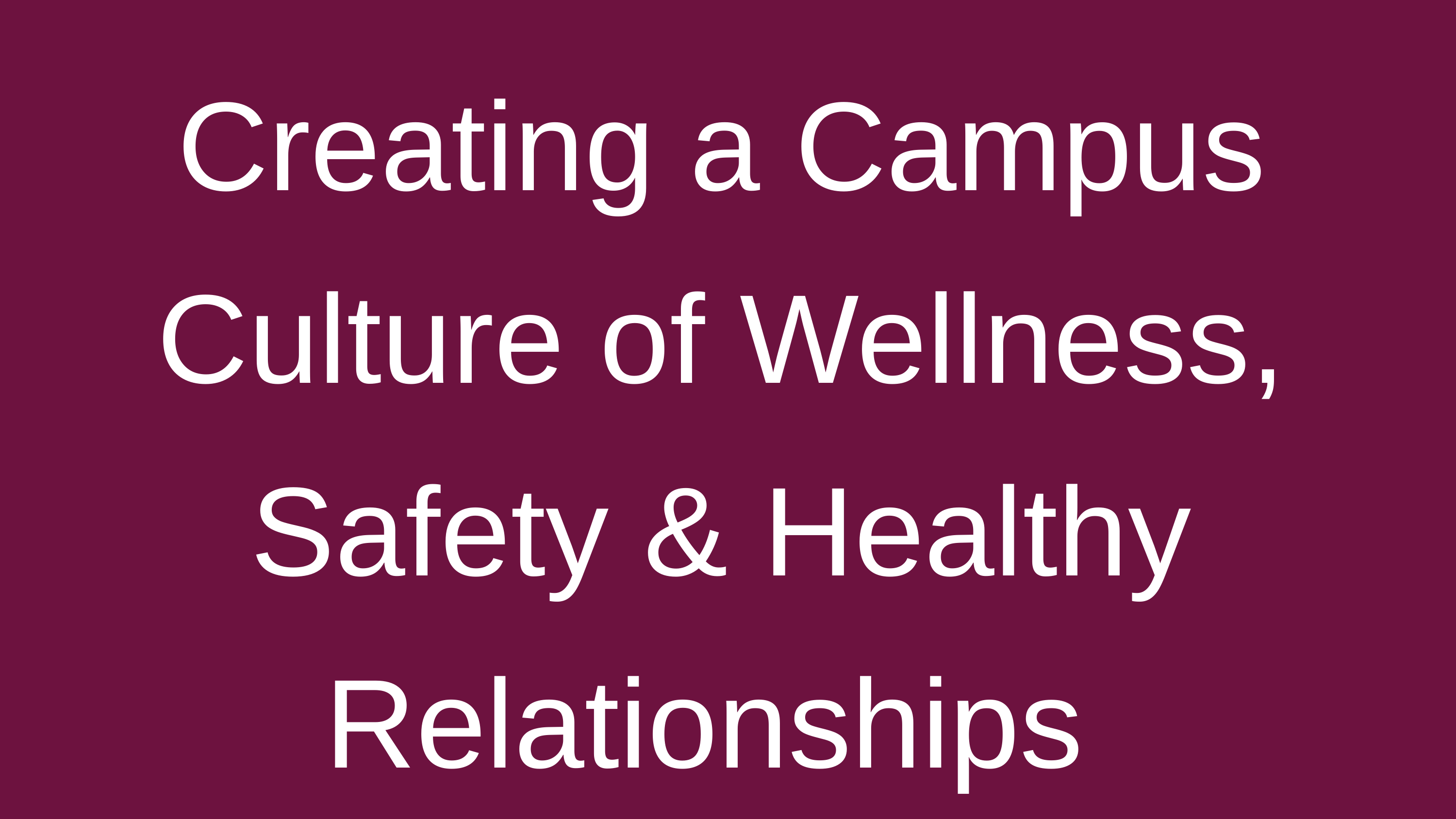

Creating a Campus Culture of Wellness, Safety & Healthy Relationships